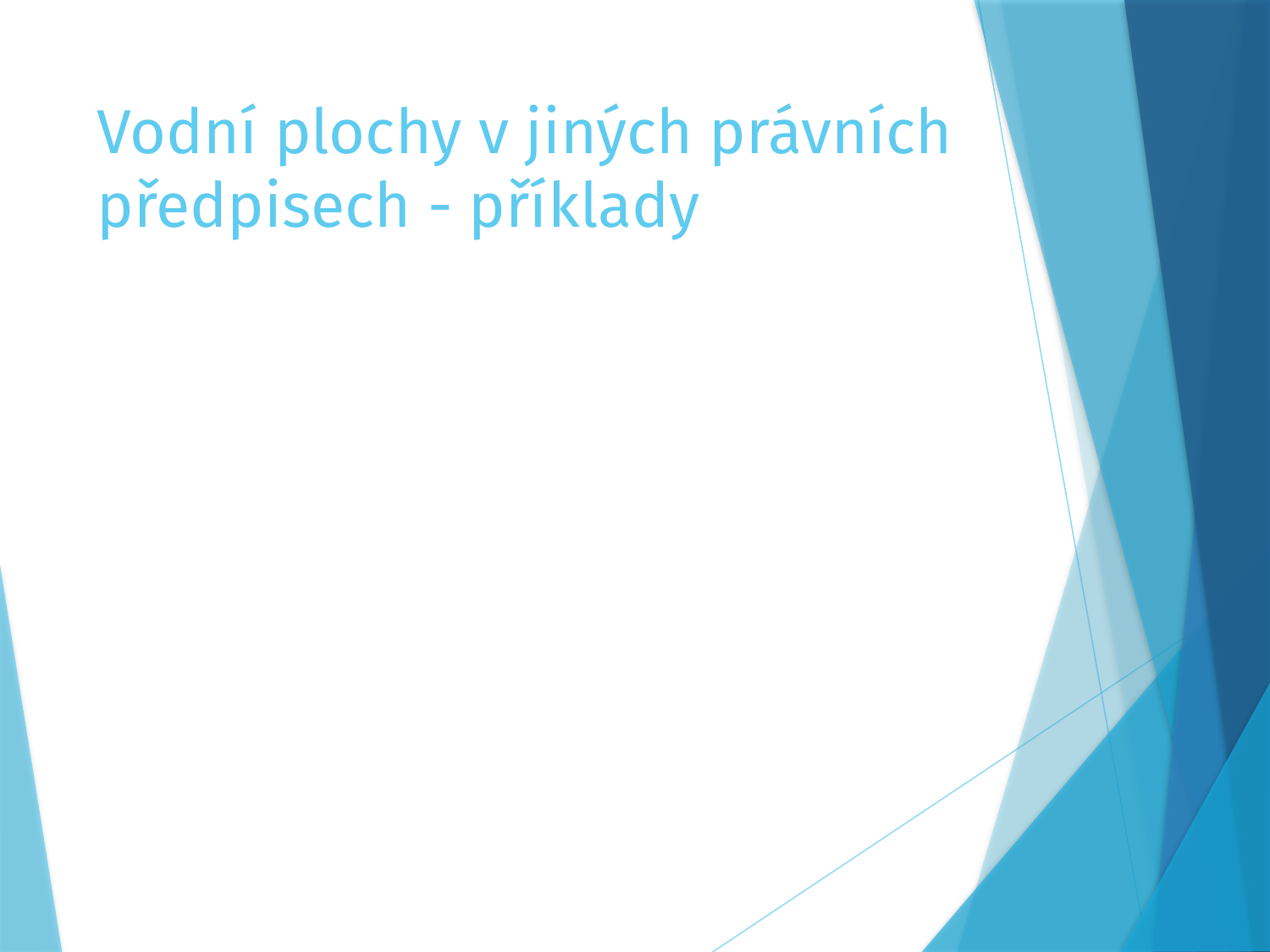

# Vodní plochy v jiných právních předpisech - příklady